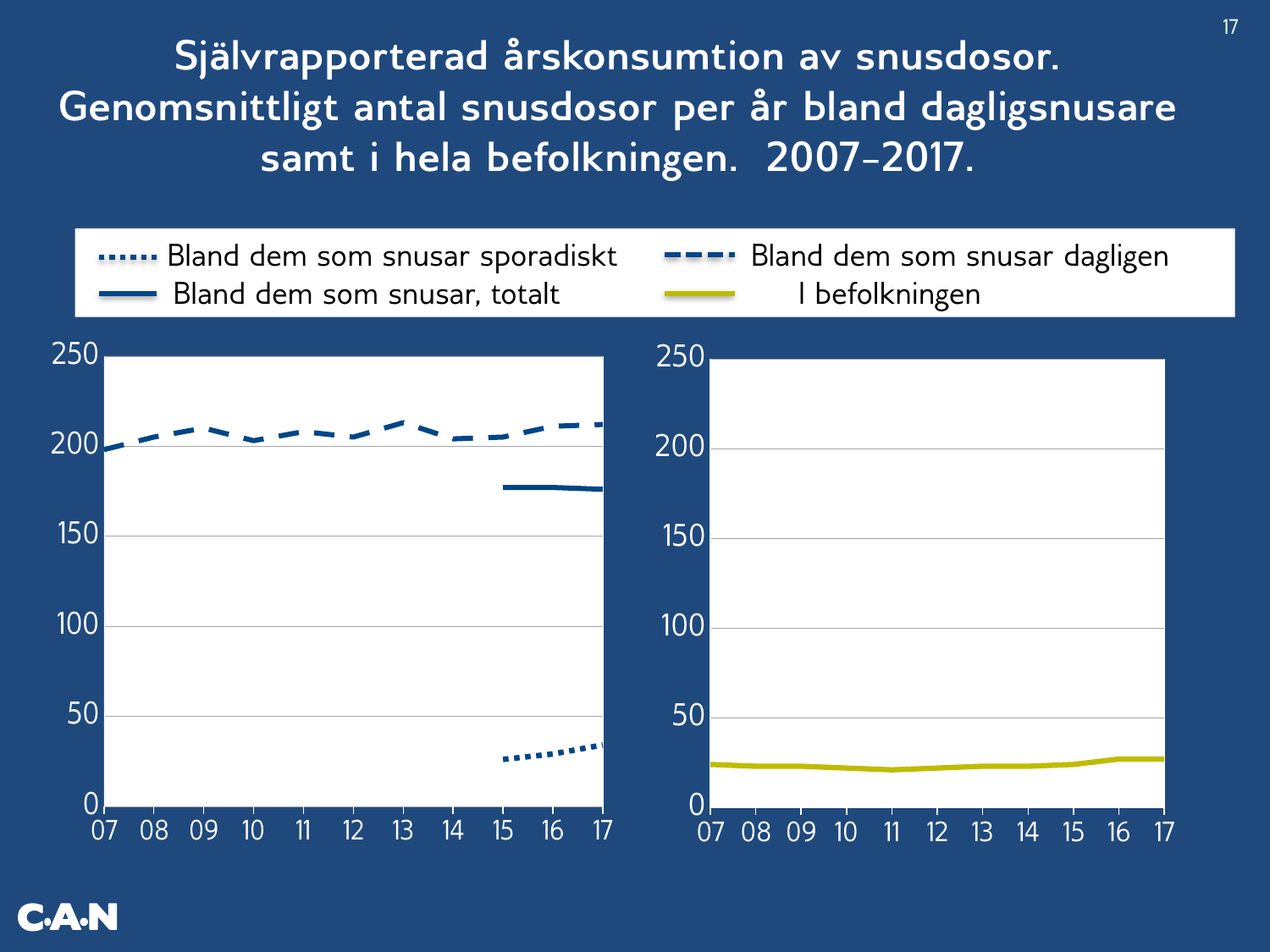

17
Självrapporterad årskonsumtion av snusdosor. Genomsnittligt antal snusdosor per år bland dagligsnusare samt i hela befolkningen.  2007–2017.
         Bland dem som snusar sporadiskt	   Bland dem som snusar dagligen
         Bland dem som snusar, totalt                         I befolkningen

### Chart

| Category |  |  |  |  |  |  |  |  |
|---|---|---|---|---|---|---|---|---|
| 07 | 198.0 | None | None | None | None | None | None | None |
| 08 | 205.0 | None | None | None | None | None | None | None |
| 09 | 210.0 | None | None | None | None | None | None | None |
| 10 | 203.0 | None | None | None | None | None | None | None |
| 11 | 208.0 | None | None | None | None | None | None | None |
| 12 | 205.0 | None | None | None | None | None | None | None |
| 13 | 213.0 | None | None | None | None | None | None | None |
| 14 | 204.0 | None | None | None | None | None | None | None |
| 15 | 205.0 | None | 26.0 | None | 177.0 | None | None | None |
| 16 | 211.0 | None | 29.0 | None | 177.0 | None | None | None |
| 17 | 212.0 | None | 34.0 | None | 176.0 | None | None | None |

### Chart:

| Category |  |
|---|---|
| 07 | 24.0 |
| 08 | 23.0 |
| 09 | 23.0 |
| 10 | 22.0 |
| 11 | 21.0 |
| 12 | 22.0 |
| 13 | 23.0 |
| 14 | 23.0 |
| 15 | 24.0 |
| 16 | 27.0 |
| 17 | 27.0 |